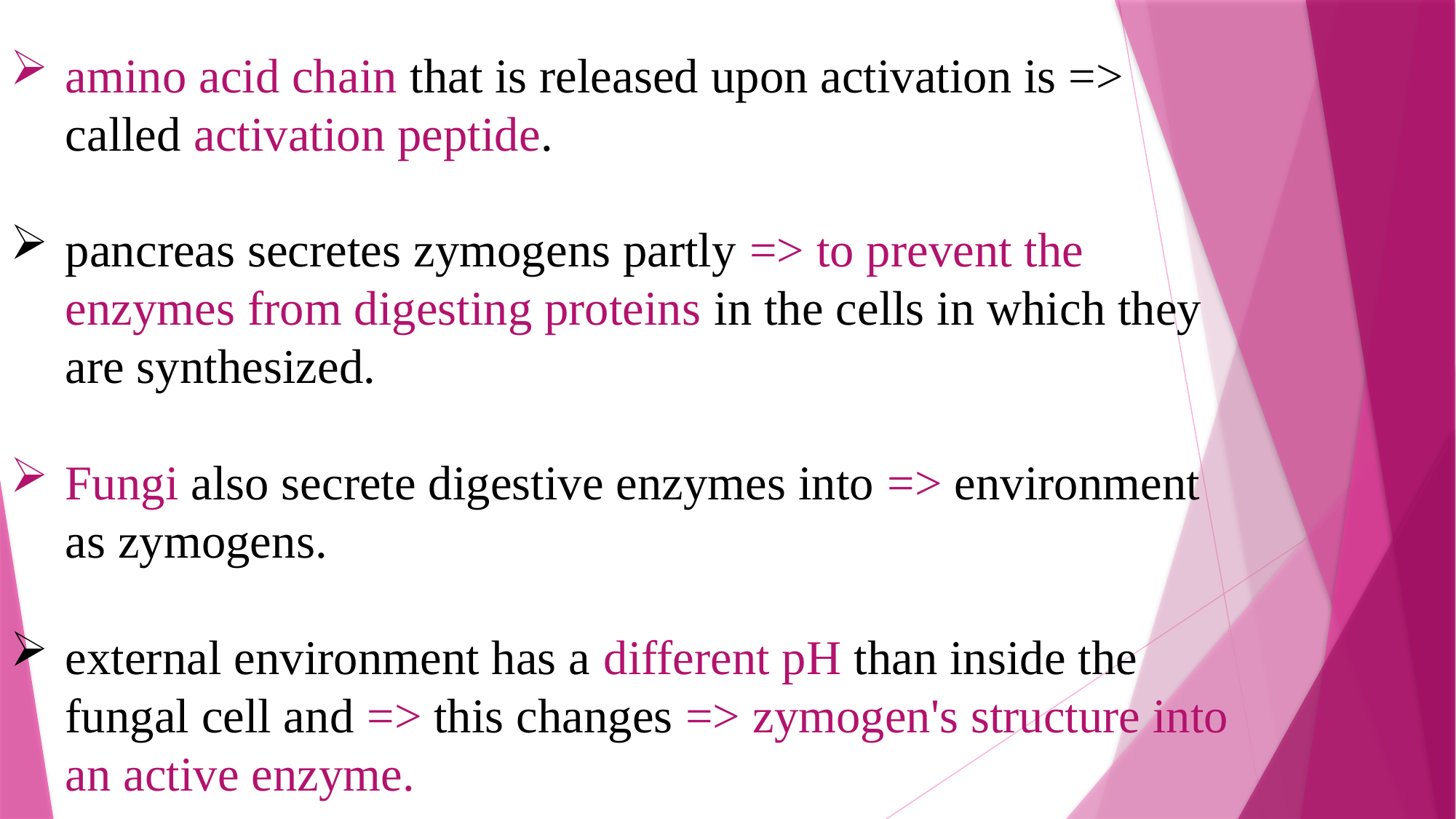

amino acid chain that is released upon activation is => called activation peptide.

pancreas secretes zymogens partly => to prevent the enzymes from digesting proteins in the cells in which they are synthesized.

Fungi also secrete digestive enzymes into => environment as zymogens.

external environment has a different pH than inside the fungal cell and => this changes => zymogen's structure into an active enzyme.